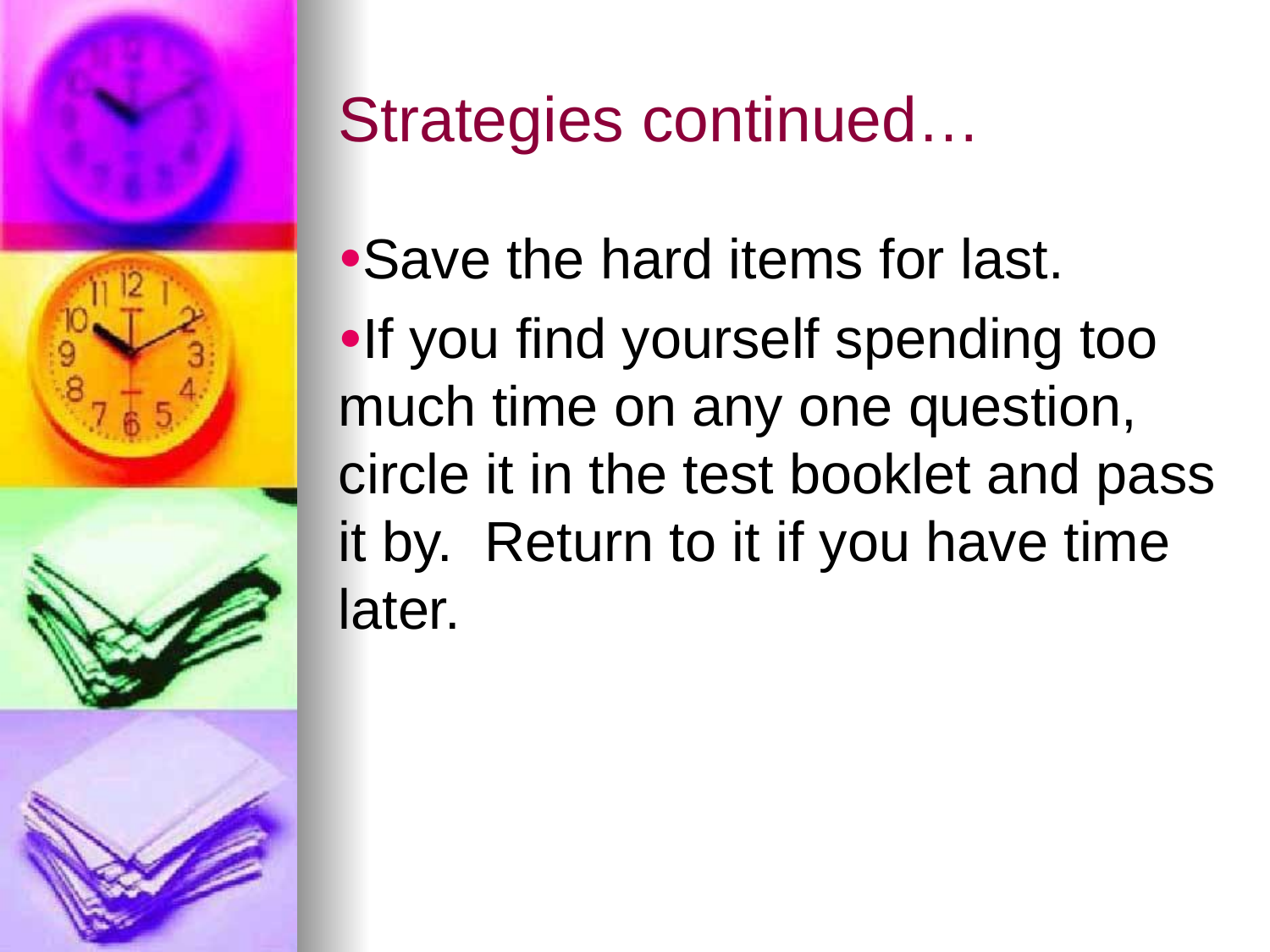

# Strategies continued…
Save the hard items for last.
If you find yourself spending too much time on any one question, circle it in the test booklet and pass it by.  Return to it if you have time later.